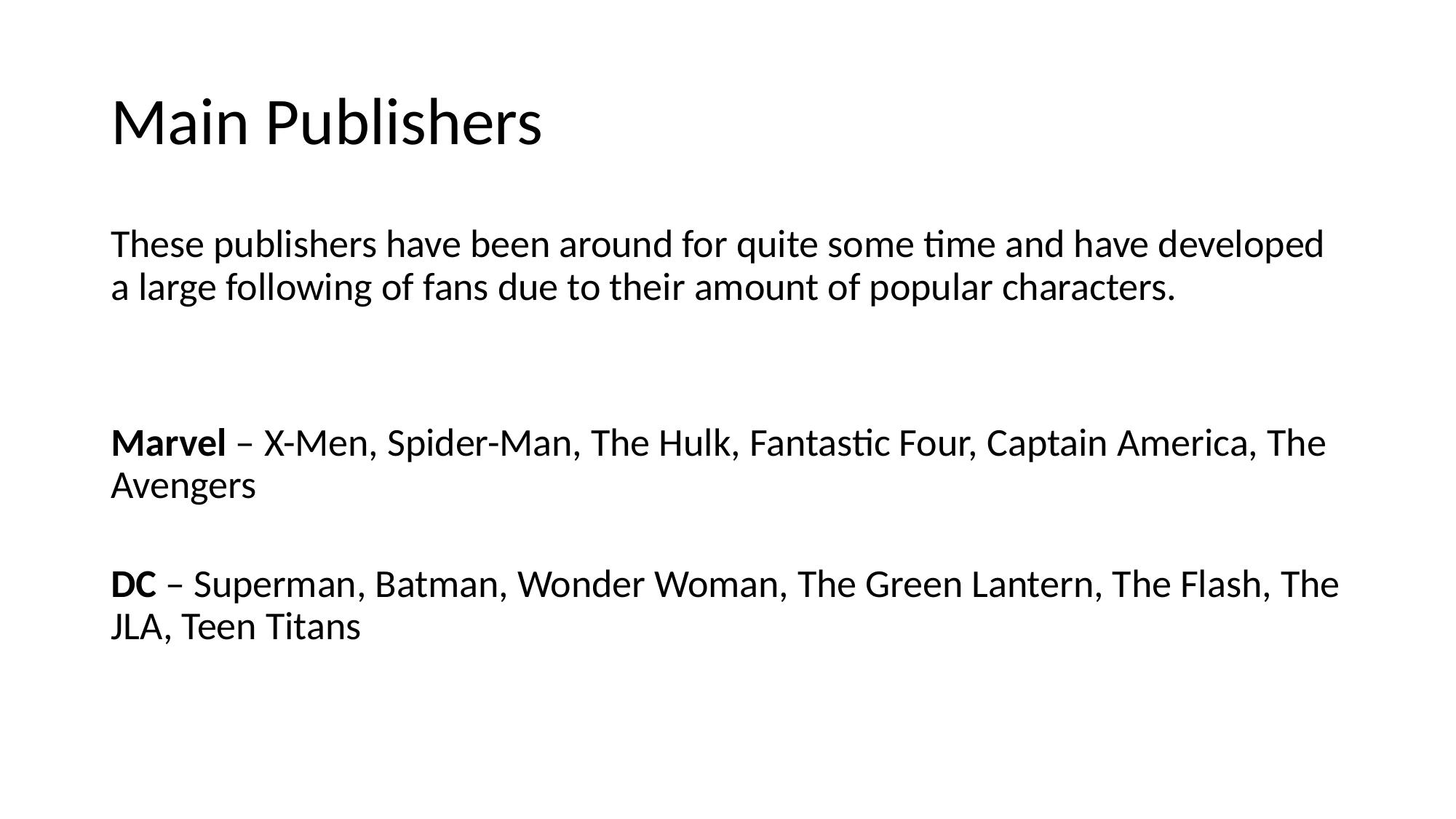

# Main Publishers
These publishers have been around for quite some time and have developed a large following of fans due to their amount of popular characters.

Marvel – X-Men, Spider-Man, The Hulk, Fantastic Four, Captain America, The Avengers
DC – Superman, Batman, Wonder Woman, The Green Lantern, The Flash, The JLA, Teen Titans